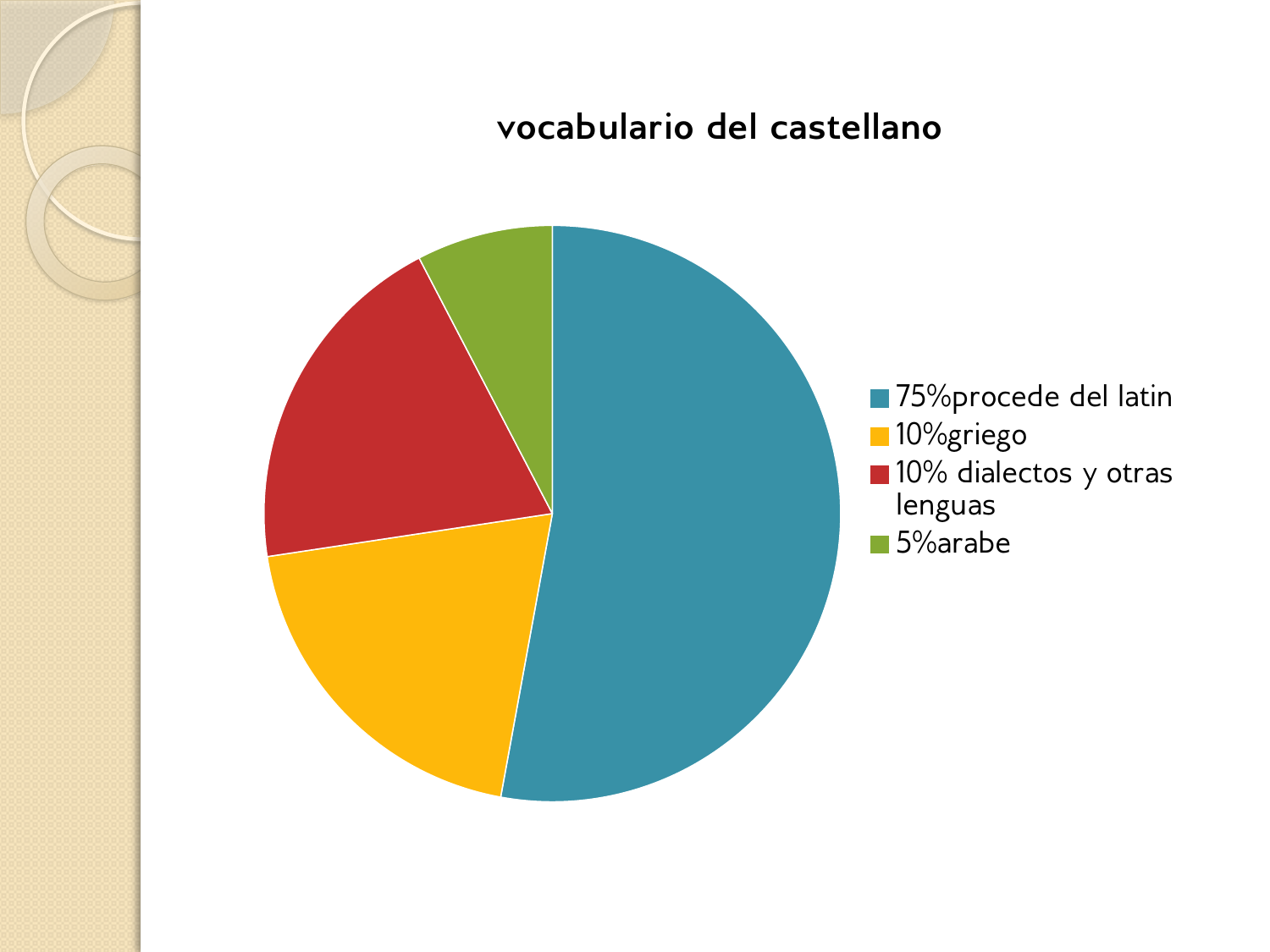

### Chart:

| Category | vocabulario del castellano |
|---|---|
| 75%procede del latin | 8.3 |
| 10%griego | 3.1 |
| 10% dialectos y otras lenguas | 3.1 |
| 5%arabe | 1.2 |